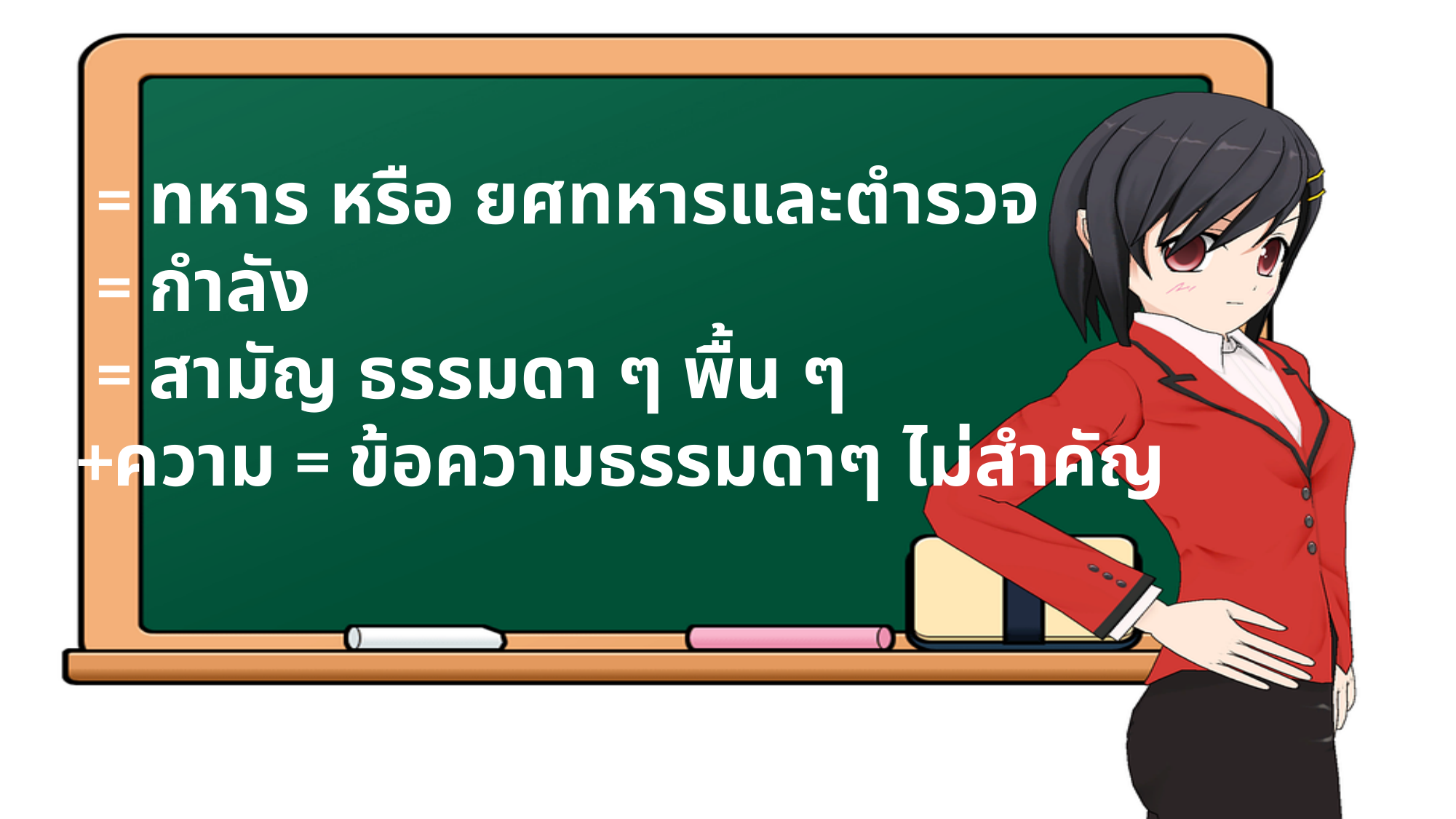

พล = ทหาร หรือ ยศทหารและตำรวจ
พล = กำลัง
พล = สามัญ ธรรมดา ๆ พื้น ๆ
พล+ความ = ข้อความธรรมดาๆ ไม่สำคัญ